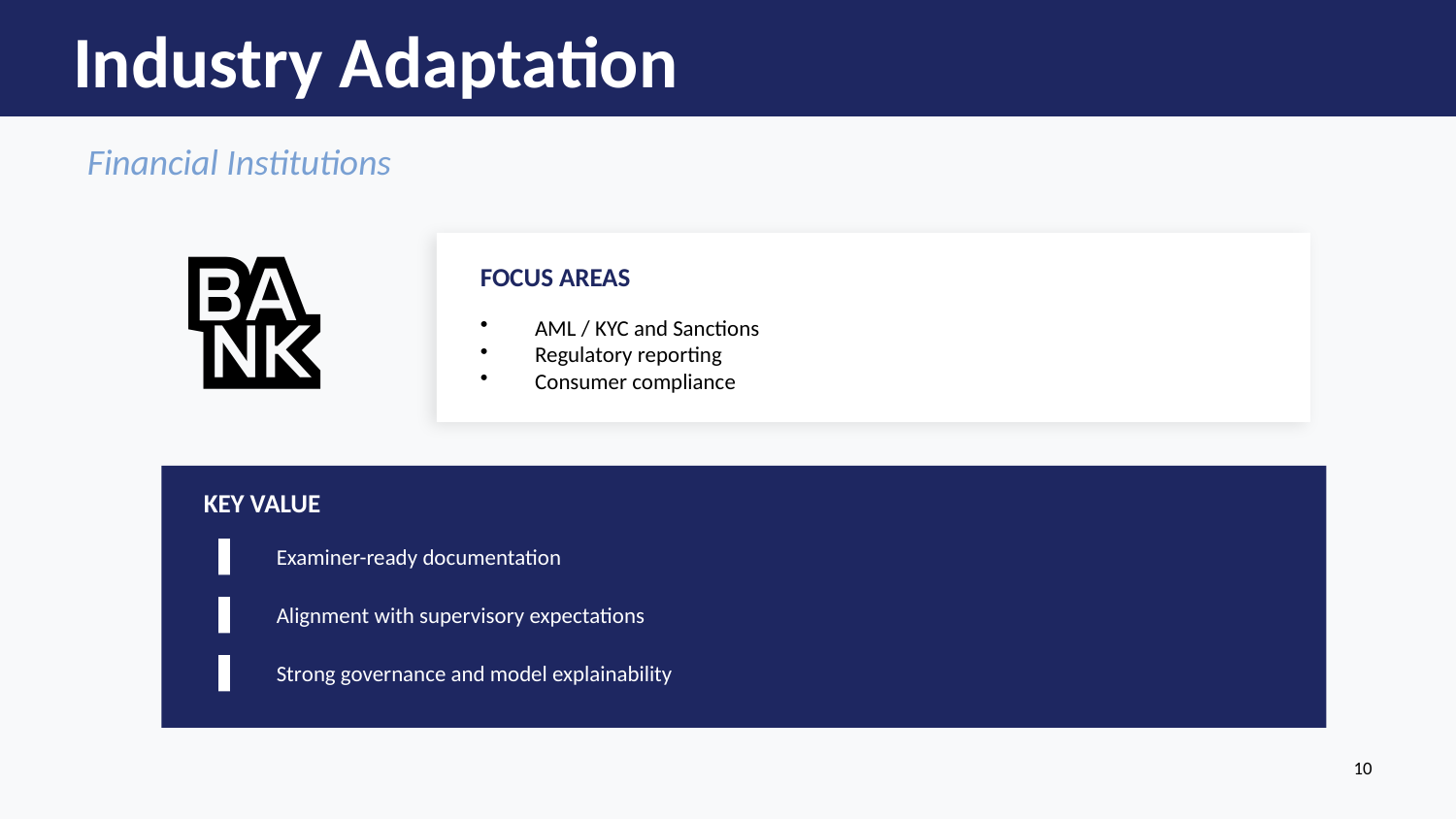

Industry Adaptation
Financial Institutions
🏦

FOCUS AREAS
AML / KYC and Sanctions
Regulatory reporting
Consumer compliance

KEY VALUE

Examiner-ready documentation

Alignment with supervisory expectations

Strong governance and model explainability
10